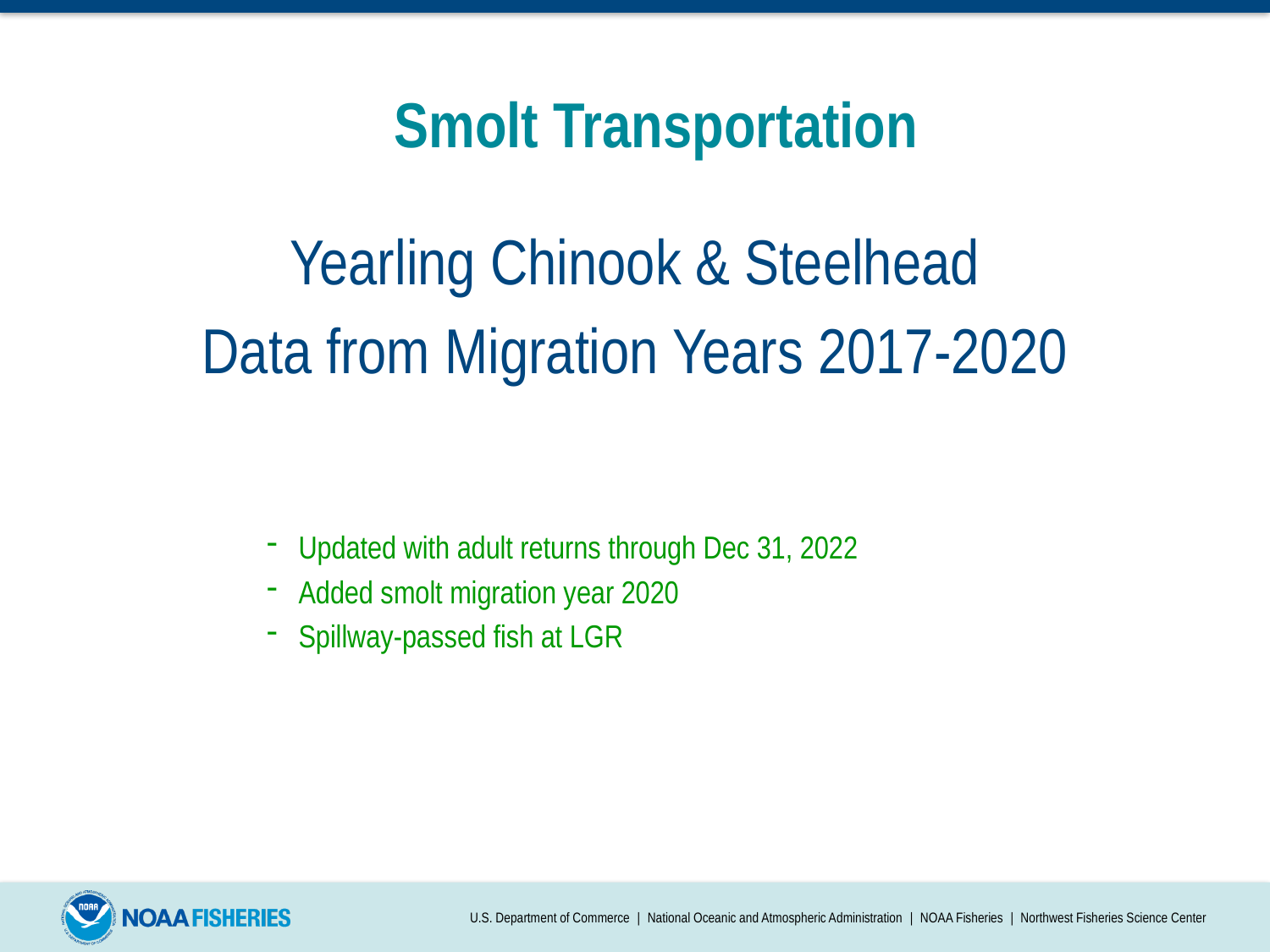

# Smolt Transportation
Yearling Chinook & Steelhead
Data from Migration Years 2017-2020

Updated with adult returns through Dec 31, 2022
Added smolt migration year 2020
Spillway-passed fish at LGR

U.S. Department of Commerce | National Oceanic and Atmospheric Administration | NOAA Fisheries | Northwest Fisheries Science Center